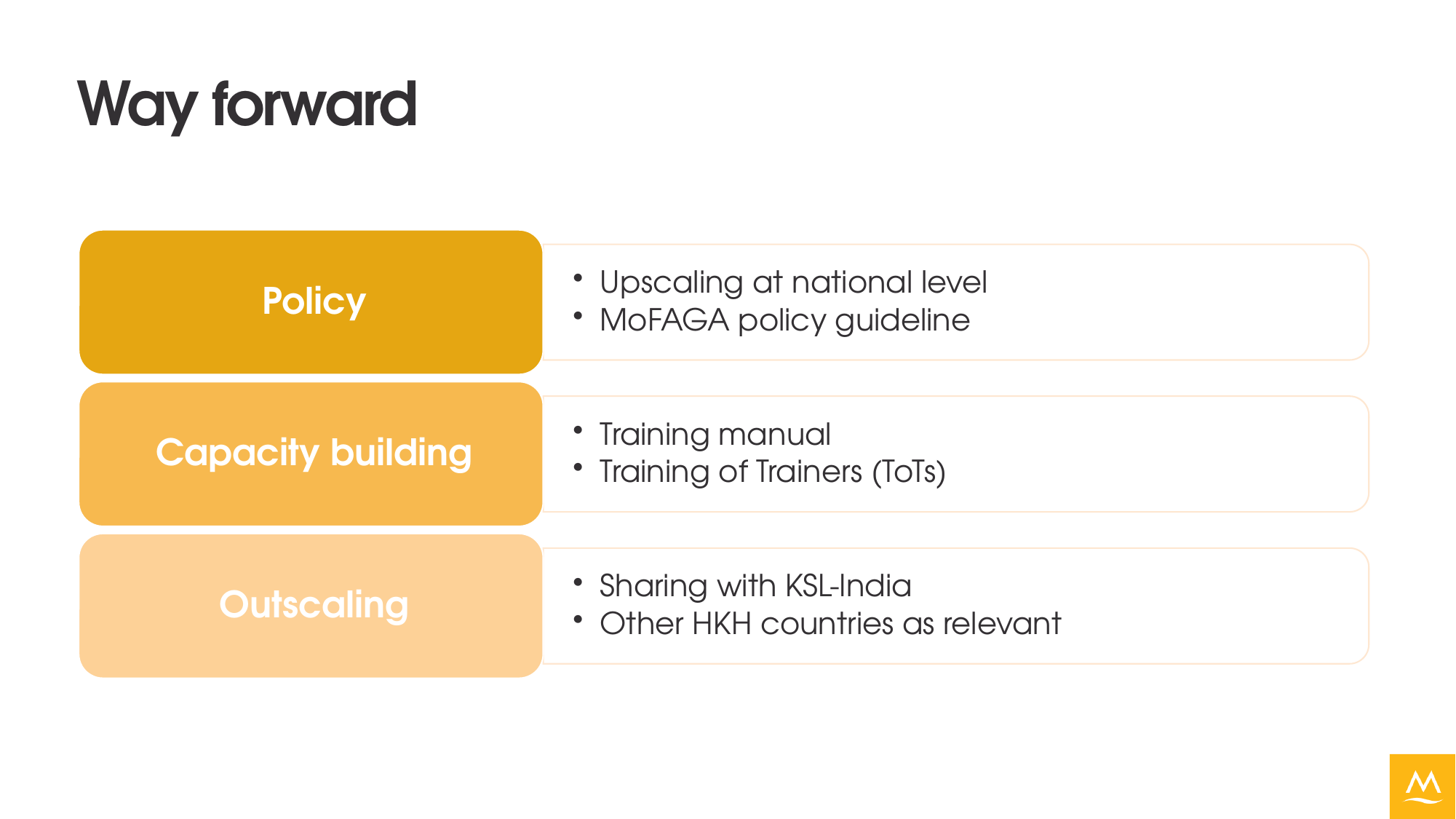

# Way forward
Upscaling at national level
MoFAGA policy guideline
Policy
Training manual
Training of Trainers (ToTs)
Capacity building
Sharing with KSL-India
Other HKH countries as relevant
Outscaling